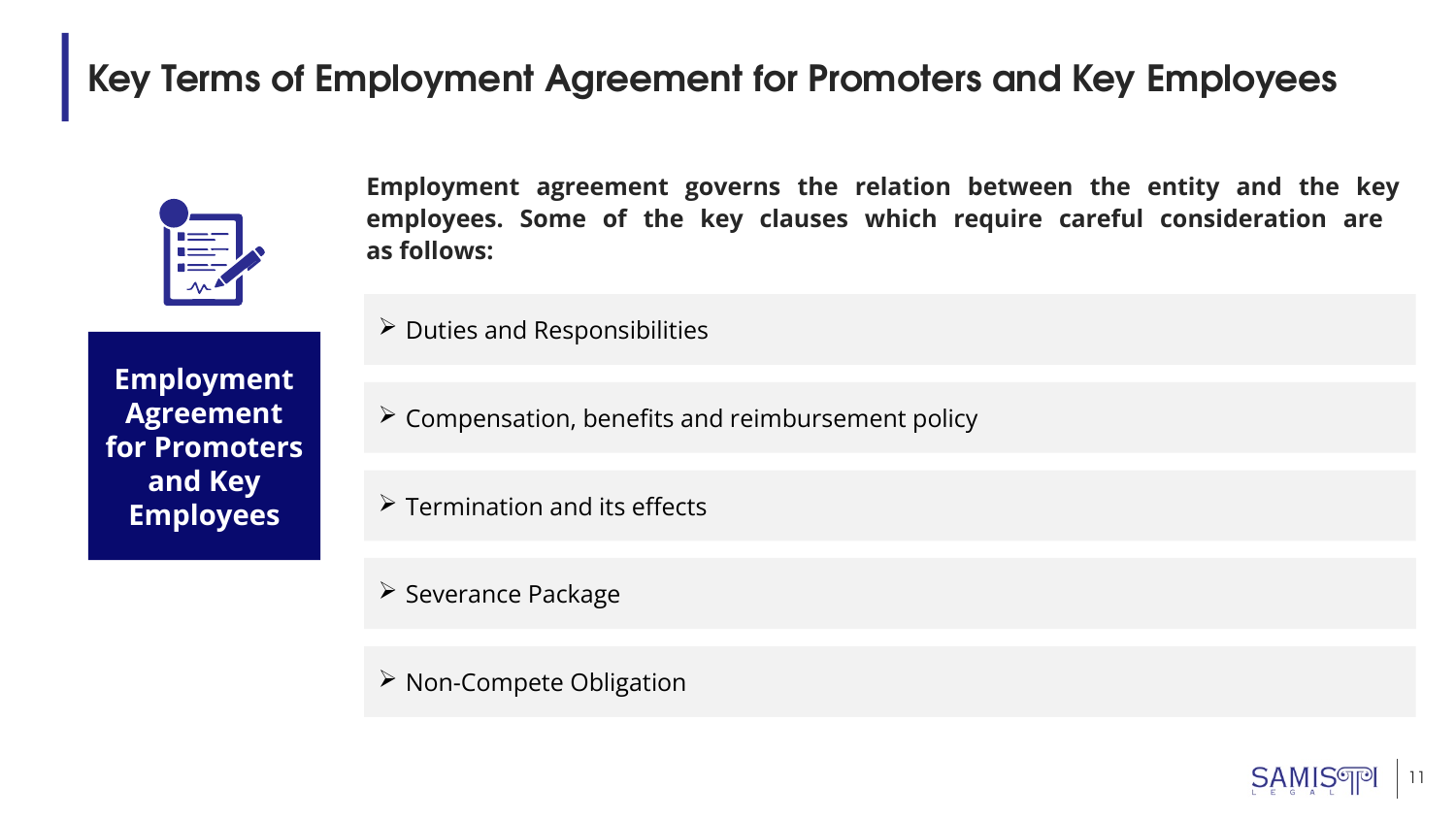

# Key Terms of Employment Agreement for Promoters and Key Employees
Employment agreement governs the relation between the entity and the key employees. Some of the key clauses which require careful consideration are
as follows:

Employment Agreement for Promoters and Key Employees
Duties and Responsibilities
Compensation, benefits and reimbursement policy
Termination and its effects

Severance Package

Non-Compete Obligation

Severance Package

11